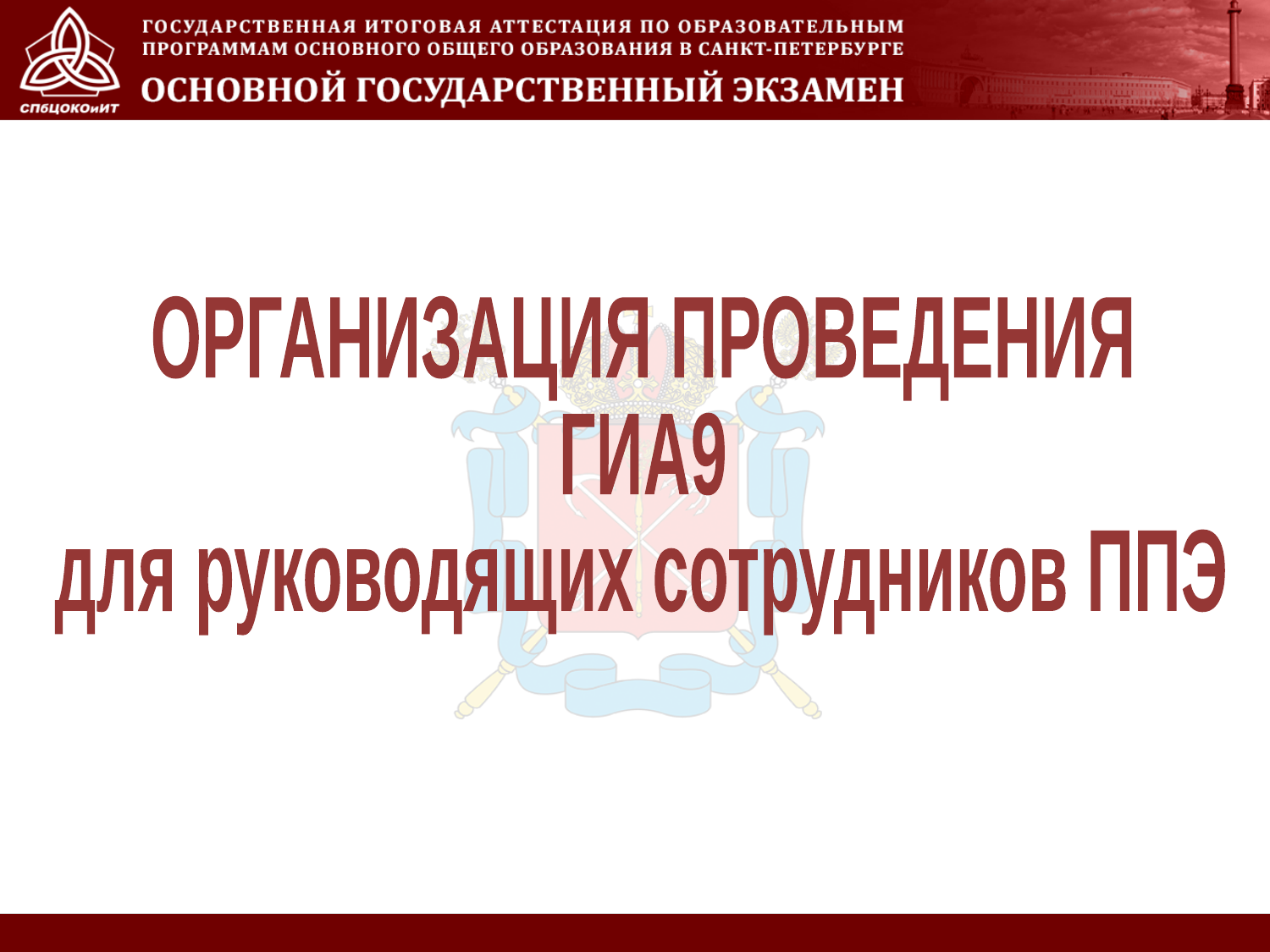

ОРГАНИЗАЦИЯ ПРОВЕДЕНИЯ
ГИА9
для руководящих сотрудников ППЭ